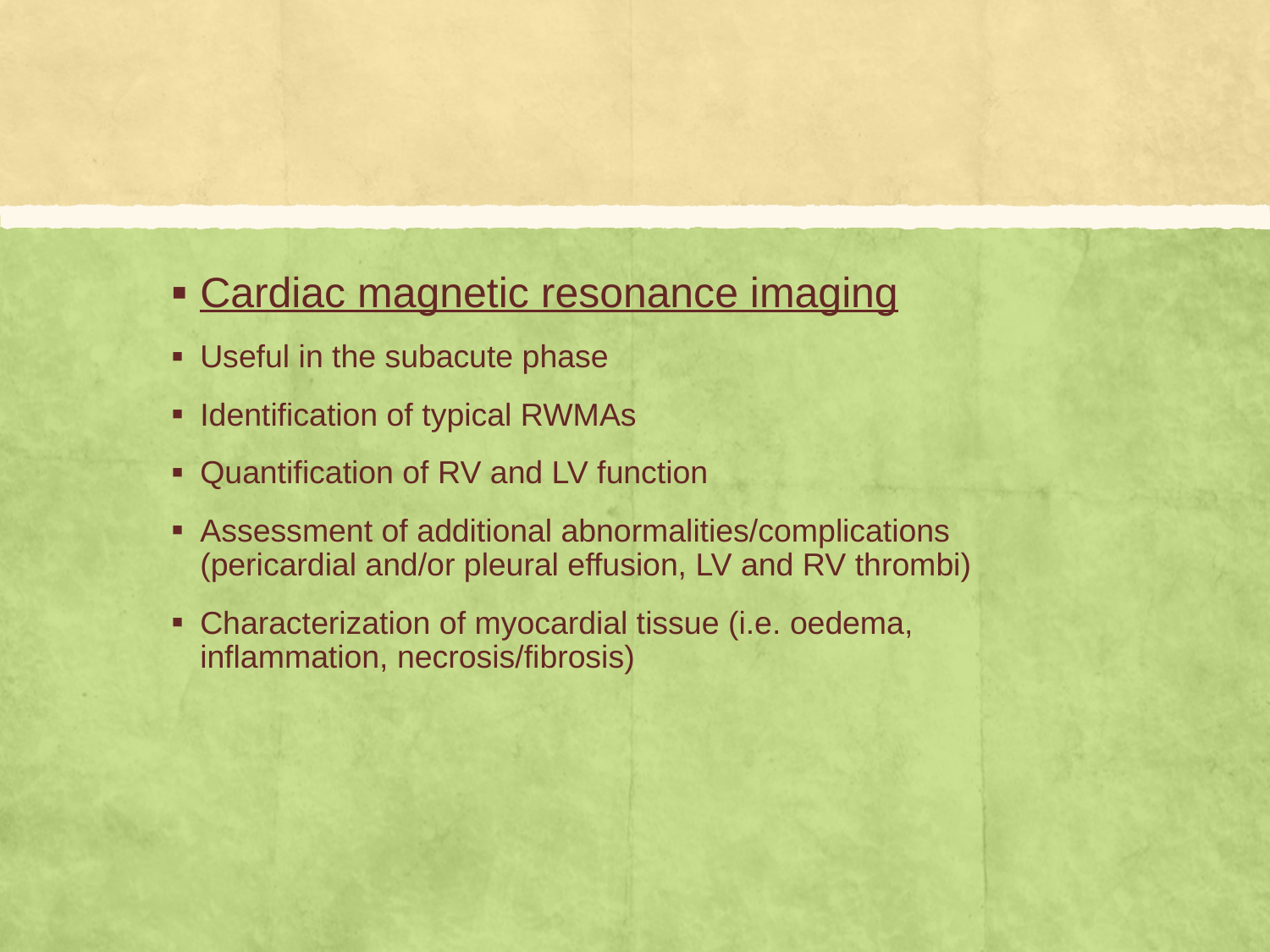

#
Cardiac magnetic resonance imaging
Useful in the subacute phase
Identification of typical RWMAs
Quantification of RV and LV function
Assessment of additional abnormalities/complications (pericardial and/or pleural effusion, LV and RV thrombi)
Characterization of myocardial tissue (i.e. oedema, inflammation, necrosis/fibrosis)